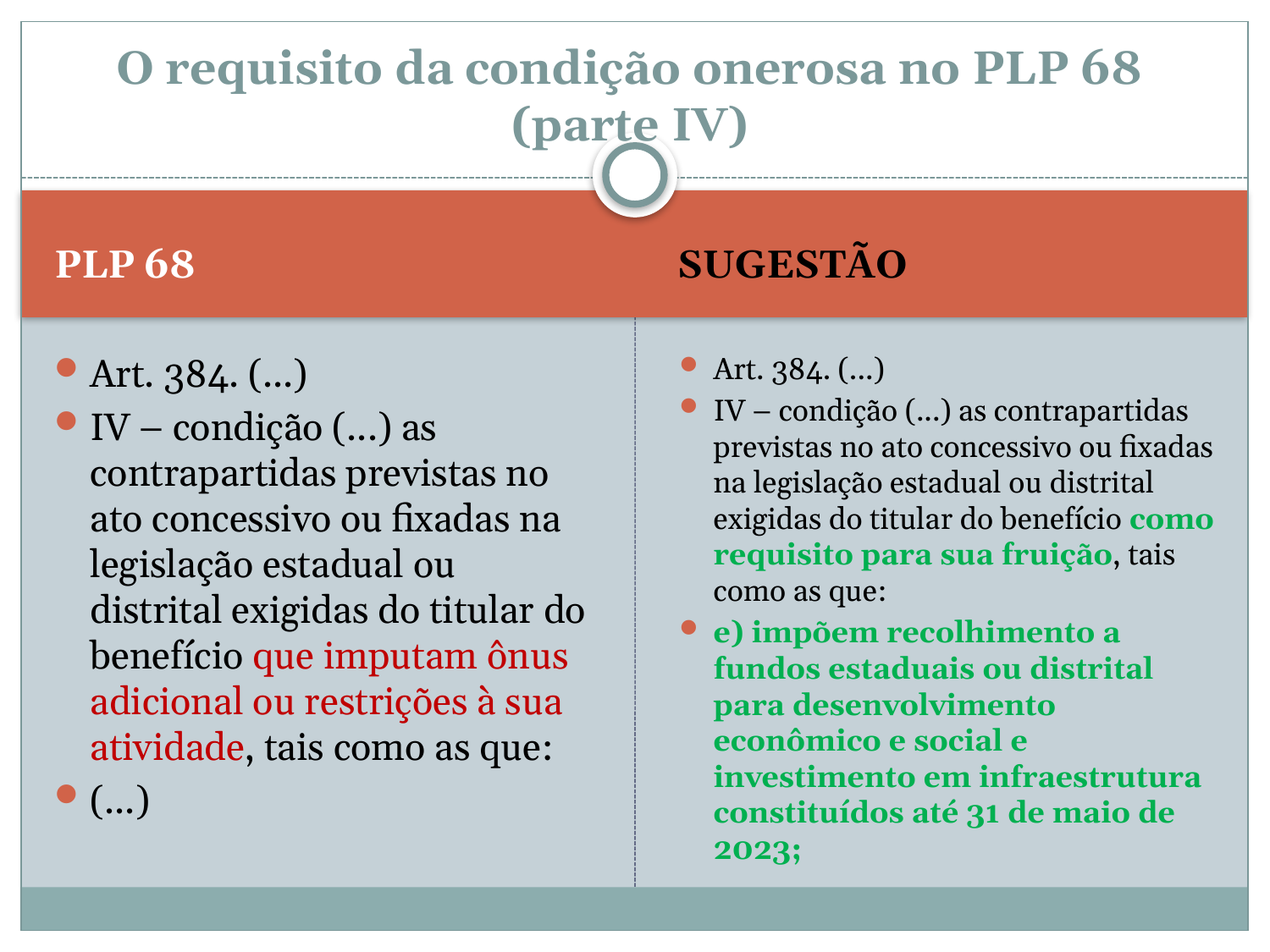

# O requisito da condição onerosa no PLP 68 (parte IV)
PLP 68
SUGESTÃO
Art. 384. (...)
IV – condição (...) as contrapartidas previstas no ato concessivo ou fixadas na legislação estadual ou distrital exigidas do titular do benefício que imputam ônus adicional ou restrições à sua atividade, tais como as que:
(...)
Art. 384. (...)
IV – condição (...) as contrapartidas previstas no ato concessivo ou fixadas na legislação estadual ou distrital exigidas do titular do benefício como requisito para sua fruição, tais como as que:
e) impõem recolhimento a fundos estaduais ou distrital para desenvolvimento econômico e social e investimento em infraestrutura constituídos até 31 de maio de 2023;